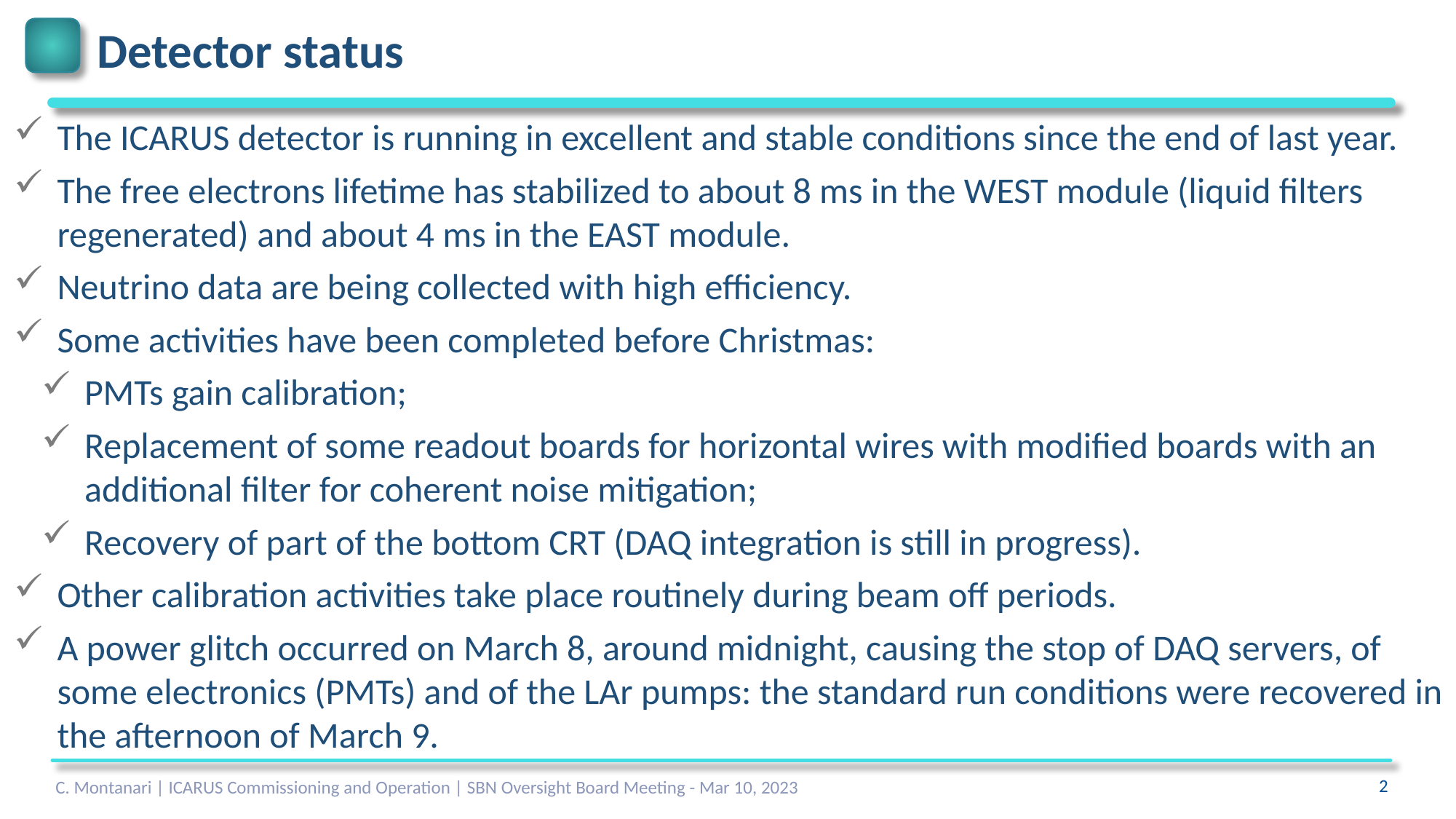

# Detector status
The ICARUS detector is running in excellent and stable conditions since the end of last year.
The free electrons lifetime has stabilized to about 8 ms in the WEST module (liquid filters regenerated) and about 4 ms in the EAST module.
Neutrino data are being collected with high efficiency.
Some activities have been completed before Christmas:
PMTs gain calibration;
Replacement of some readout boards for horizontal wires with modified boards with an additional filter for coherent noise mitigation;
Recovery of part of the bottom CRT (DAQ integration is still in progress).
Other calibration activities take place routinely during beam off periods.
A power glitch occurred on March 8, around midnight, causing the stop of DAQ servers, of some electronics (PMTs) and of the LAr pumps: the standard run conditions were recovered in the afternoon of March 9.

C. Montanari | ICARUS Commissioning and Operation | SBN Oversight Board Meeting - Mar 10, 2023